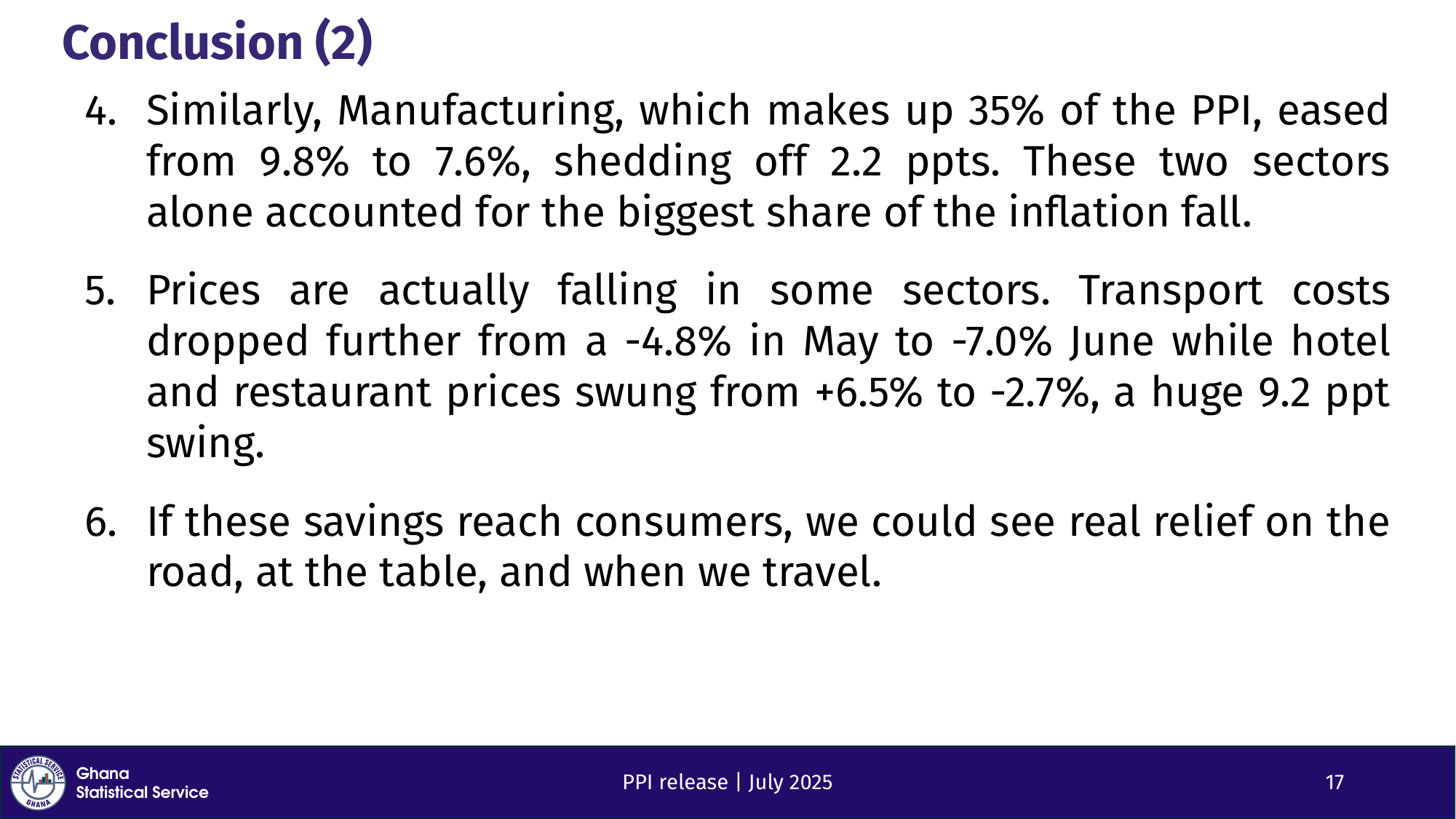

# Conclusion (2)
Similarly, Manufacturing, which makes up 35% of the PPI, eased from 9.8% to 7.6%, shedding off 2.2 ppts. These two sectors alone accounted for the biggest share of the inflation fall.
Prices are actually falling in some sectors. Transport costs dropped further from a -4.8% in May to -7.0% June while hotel and restaurant prices swung from +6.5% to -2.7%, a huge 9.2 ppt swing.
If these savings reach consumers, we could see real relief on the road, at the table, and when we travel.

PPI release | July 2025
17